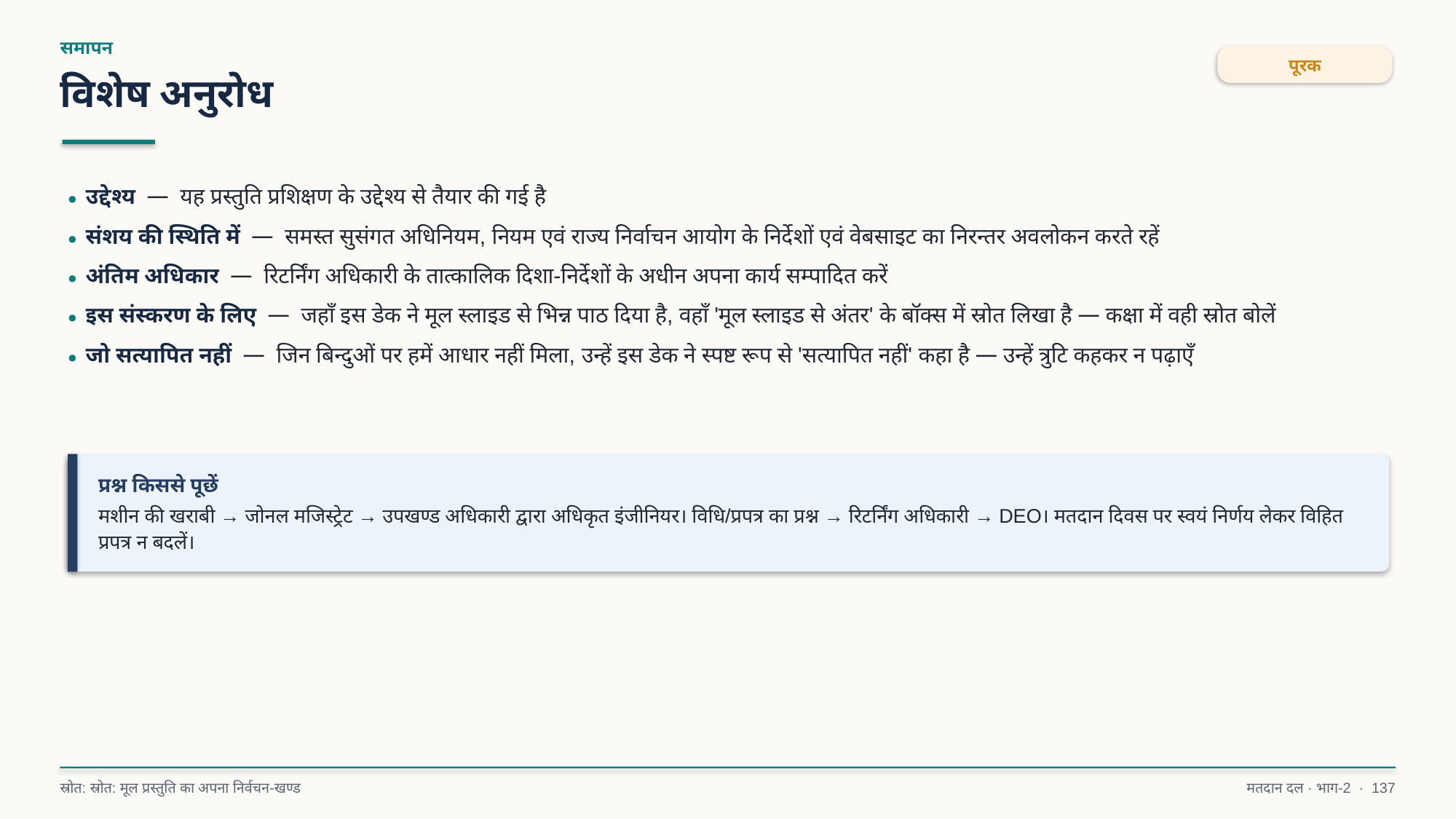

समापन
पूरक
विशेष अनुरोध

●  उद्देश्य  —  यह प्रस्तुति प्रशिक्षण के उद्देश्य से तैयार की गई है
●  संशय की स्थिति में  —  समस्त सुसंगत अधिनियम, नियम एवं राज्य निर्वाचन आयोग के निर्देशों एवं वेबसाइट का निरन्तर अवलोकन करते रहें
●  अंतिम अधिकार  —  रिटर्निंग अधिकारी के तात्कालिक दिशा-निर्देशों के अधीन अपना कार्य सम्पादित करें
●  इस संस्करण के लिए  —  जहाँ इस डेक ने मूल स्लाइड से भिन्न पाठ दिया है, वहाँ 'मूल स्लाइड से अंतर' के बॉक्स में स्रोत लिखा है — कक्षा में वही स्रोत बोलें
●  जो सत्यापित नहीं  —  जिन बिन्दुओं पर हमें आधार नहीं मिला, उन्हें इस डेक ने स्पष्ट रूप से 'सत्यापित नहीं' कहा है — उन्हें त्रुटि कहकर न पढ़ाएँ

प्रश्न किससे पूछें
मशीन की खराबी → जोनल मजिस्ट्रेट → उपखण्ड अधिकारी द्वारा अधिकृत इंजीनियर। विधि/प्रपत्र का प्रश्न → रिटर्निंग अधिकारी → DEO। मतदान दिवस पर स्वयं निर्णय लेकर विहित प्रपत्र न बदलें।

स्रोत: स्रोत: मूल प्रस्तुति का अपना निर्वचन-खण्ड
मतदान दल · भाग-2  ·  137